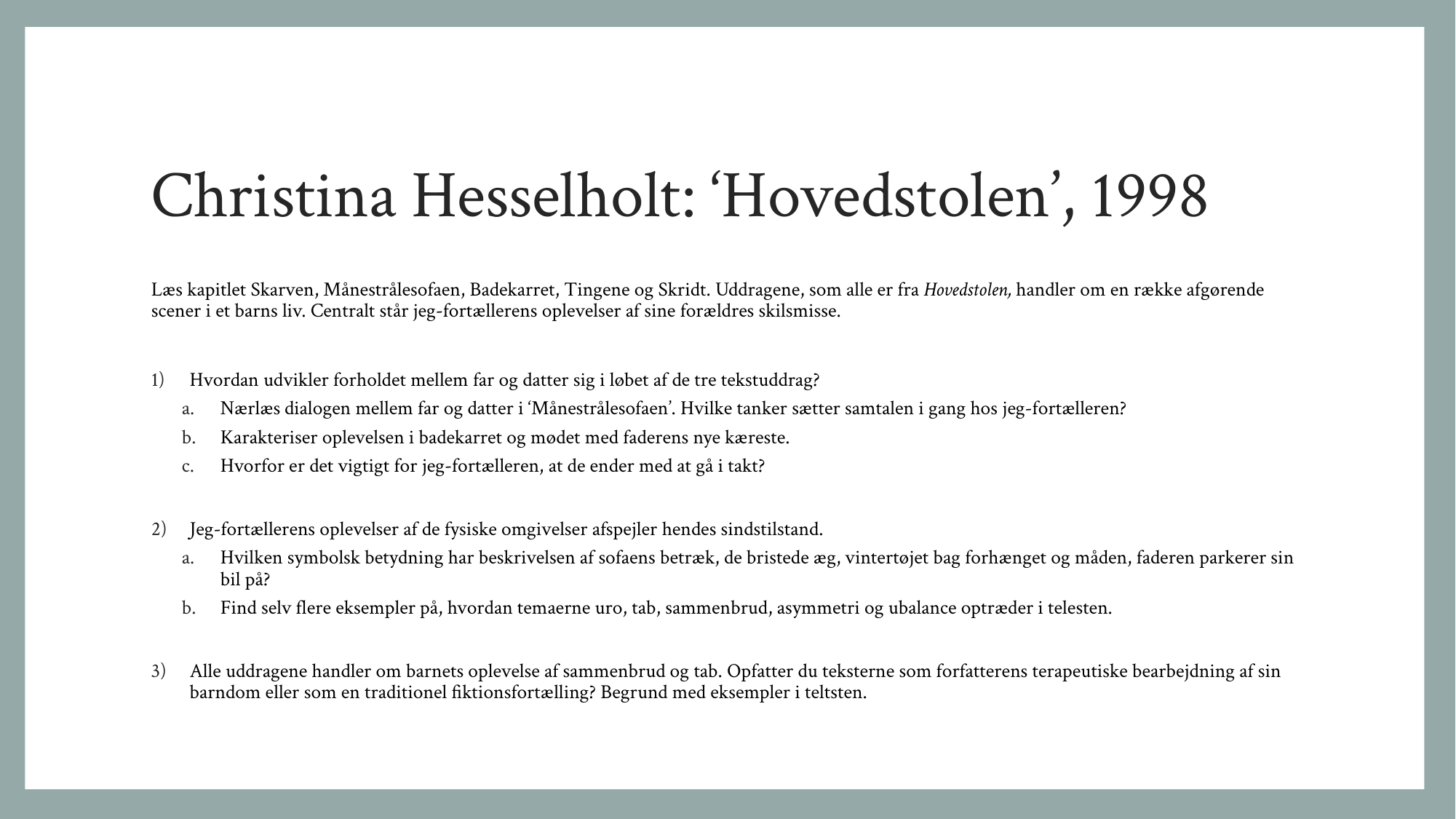

# Christina Hesselholt: ‘Hovedstolen’, 1998
Læs kapitlet Skarven, Månestrålesofaen, Badekarret, Tingene og Skridt. Uddragene, som alle er fra Hovedstolen, handler om en række afgørende scener i et barns liv. Centralt står jeg-fortællerens oplevelser af sine forældres skilsmisse.

Hvordan udvikler forholdet mellem far og datter sig i løbet af de tre tekstuddrag?
Nærlæs dialogen mellem far og datter i ‘Månestrålesofaen’. Hvilke tanker sætter samtalen i gang hos jeg-fortælleren?
Karakteriser oplevelsen i badekarret og mødet med faderens nye kæreste.
Hvorfor er det vigtigt for jeg-fortælleren, at de ender med at gå i takt?

Jeg-fortællerens oplevelser af de fysiske omgivelser afspejler hendes sindstilstand.
Hvilken symbolsk betydning har beskrivelsen af sofaens betræk, de bristede æg, vintertøjet bag forhænget og måden, faderen parkerer sin bil på?
Find selv flere eksempler på, hvordan temaerne uro, tab, sammenbrud, asymmetri og ubalance optræder i telesten.

Alle uddragene handler om barnets oplevelse af sammenbrud og tab. Opfatter du teksterne som forfatterens terapeutiske bearbejdning af sin barndom eller som en traditionel fiktionsfortælling? Begrund med eksempler i teltsten.